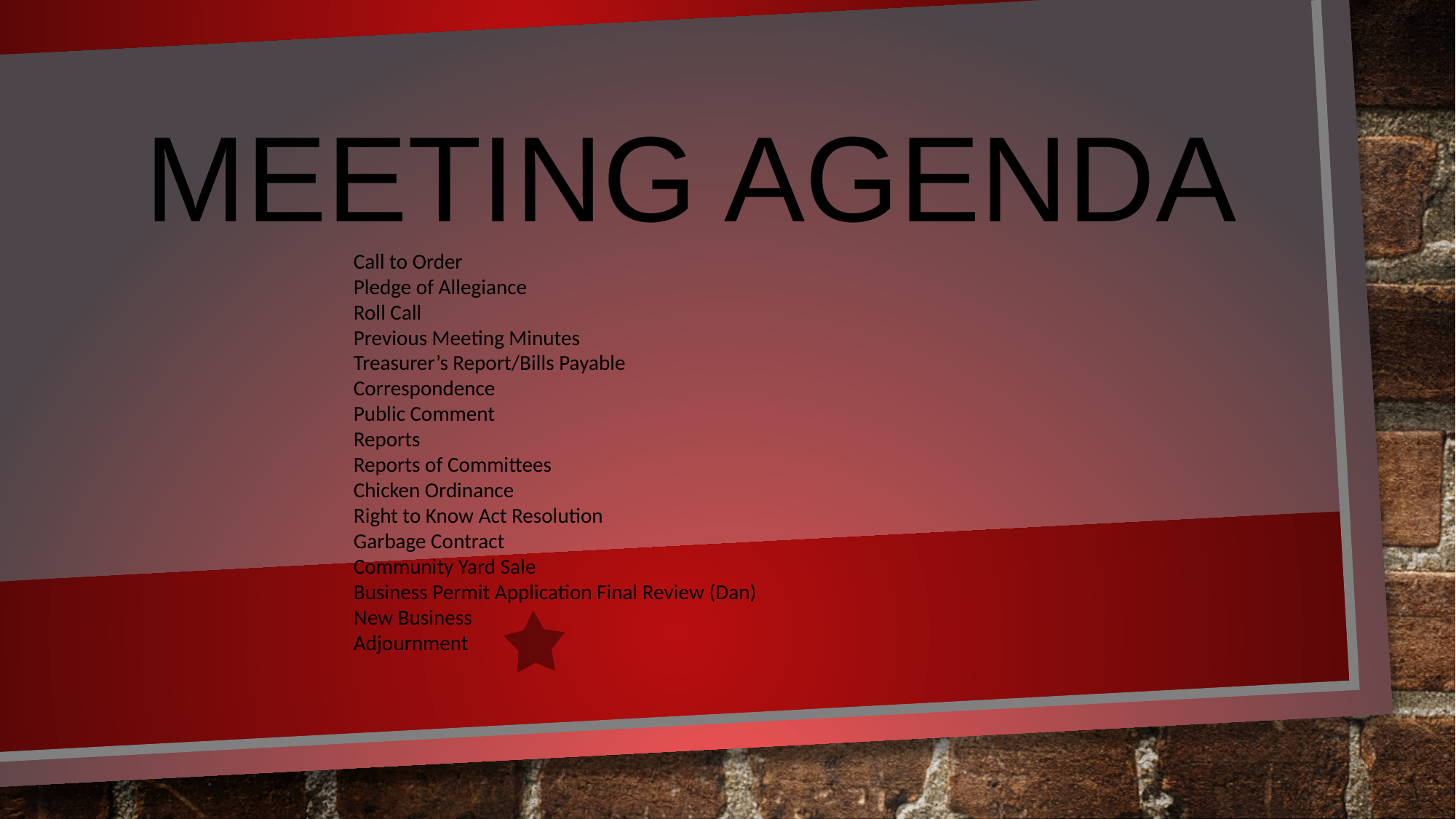

# Meeting Agenda
Call to Order
Pledge of Allegiance
Roll Call
Previous Meeting Minutes
Treasurer’s Report/Bills Payable
Correspondence
Public Comment
Reports
Reports of Committees
Chicken Ordinance
Right to Know Act Resolution
Garbage Contract
Community Yard Sale
Business Permit Application Final Review (Dan)
New Business
Adjournment